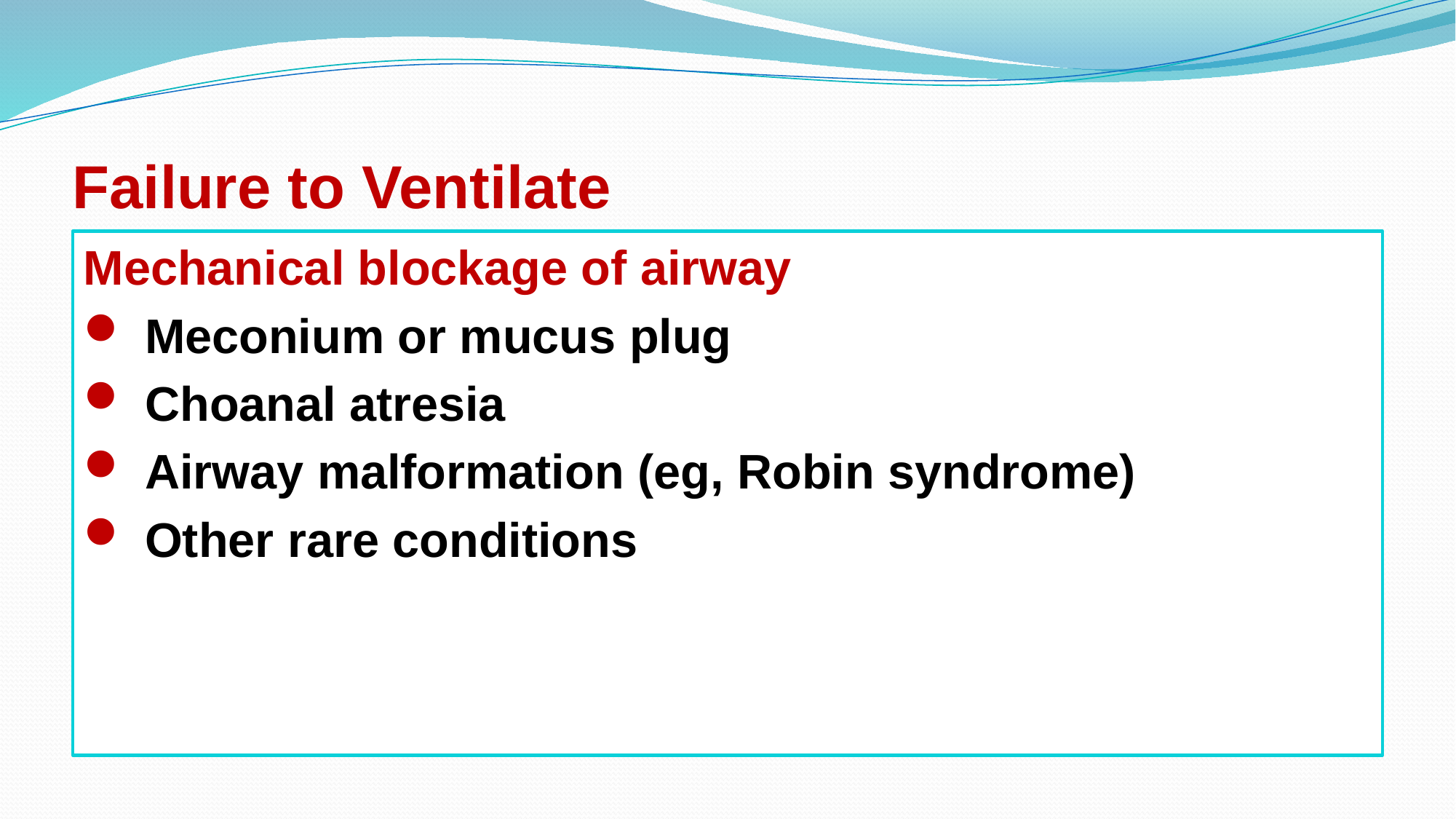

# Failure to Ventilate
Mechanical blockage of airway
Meconium or mucus plug
Choanal atresia
Airway malformation (eg, Robin syndrome)
Other rare conditions